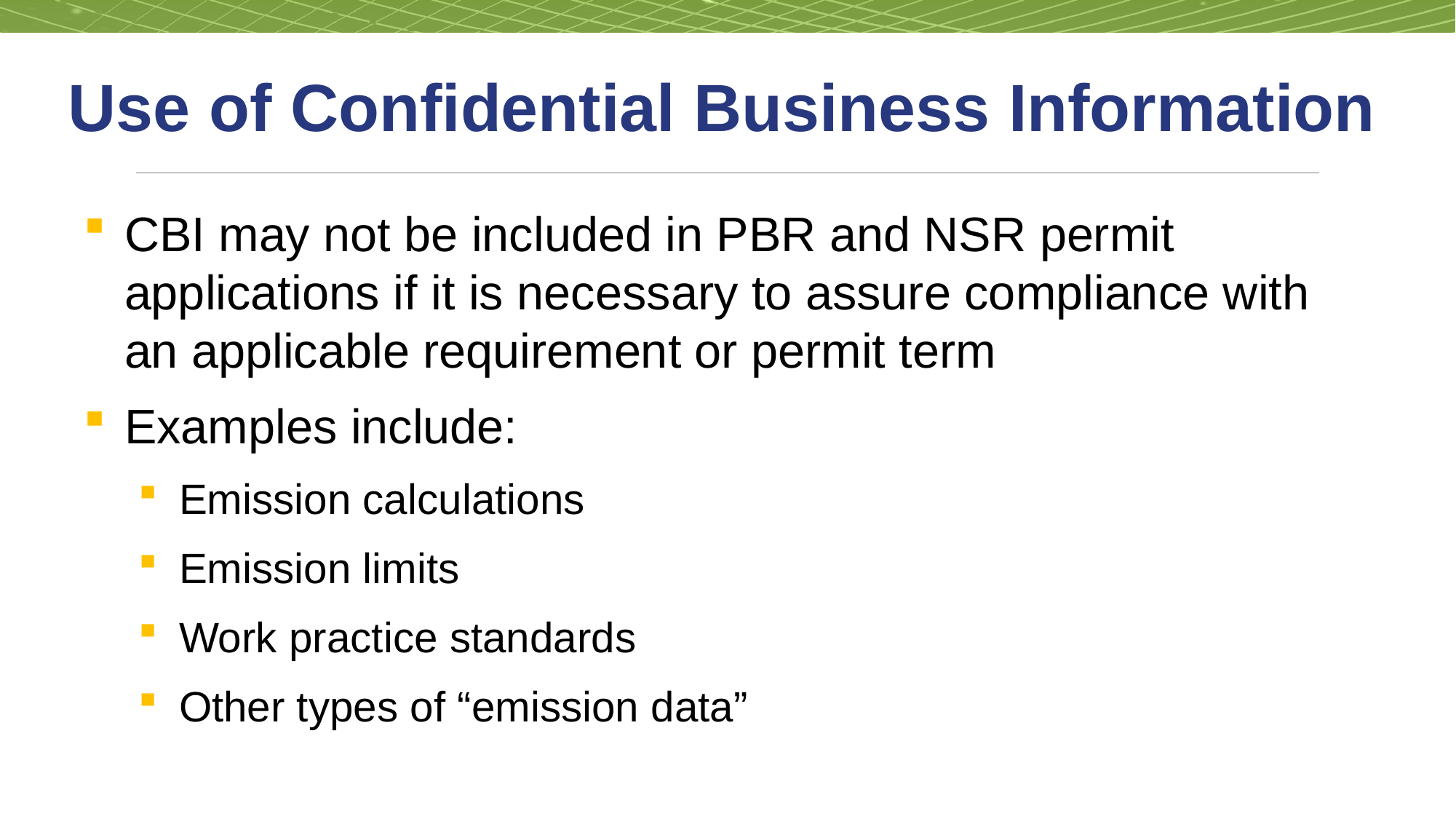

# Use of Confidential Business Information
CBI may not be included in PBR and NSR permit applications if it is necessary to assure compliance with an applicable requirement or permit term
Examples include:
Emission calculations
Emission limits
Work practice standards
Other types of “emission data”